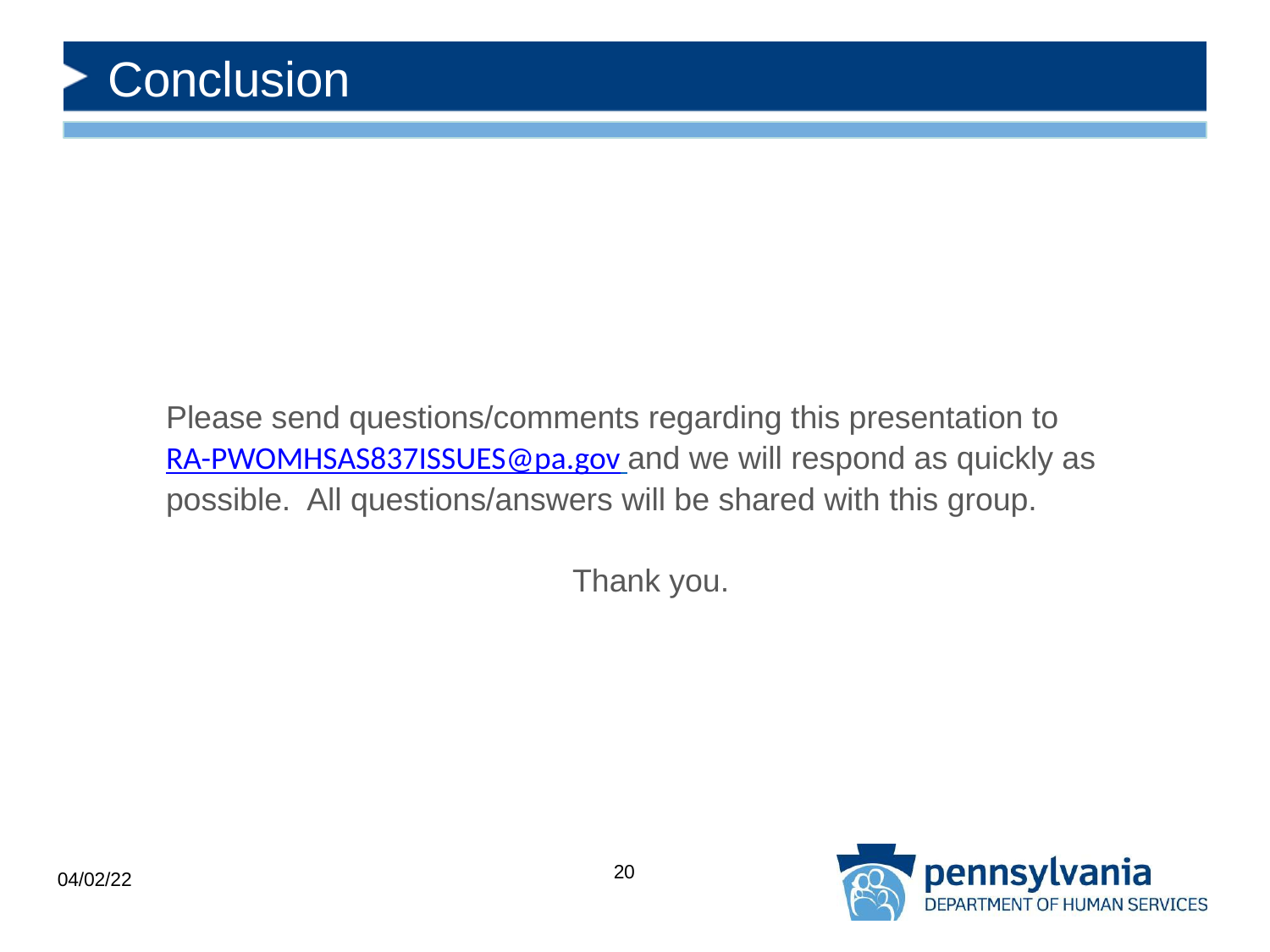

Conclusion
Please send questions/comments regarding this presentation to RA-PWOMHSAS837ISSUES@pa.gov and we will respond as quickly as possible.  All questions/answers will be shared with this group.

Thank you.

20
04/02/22